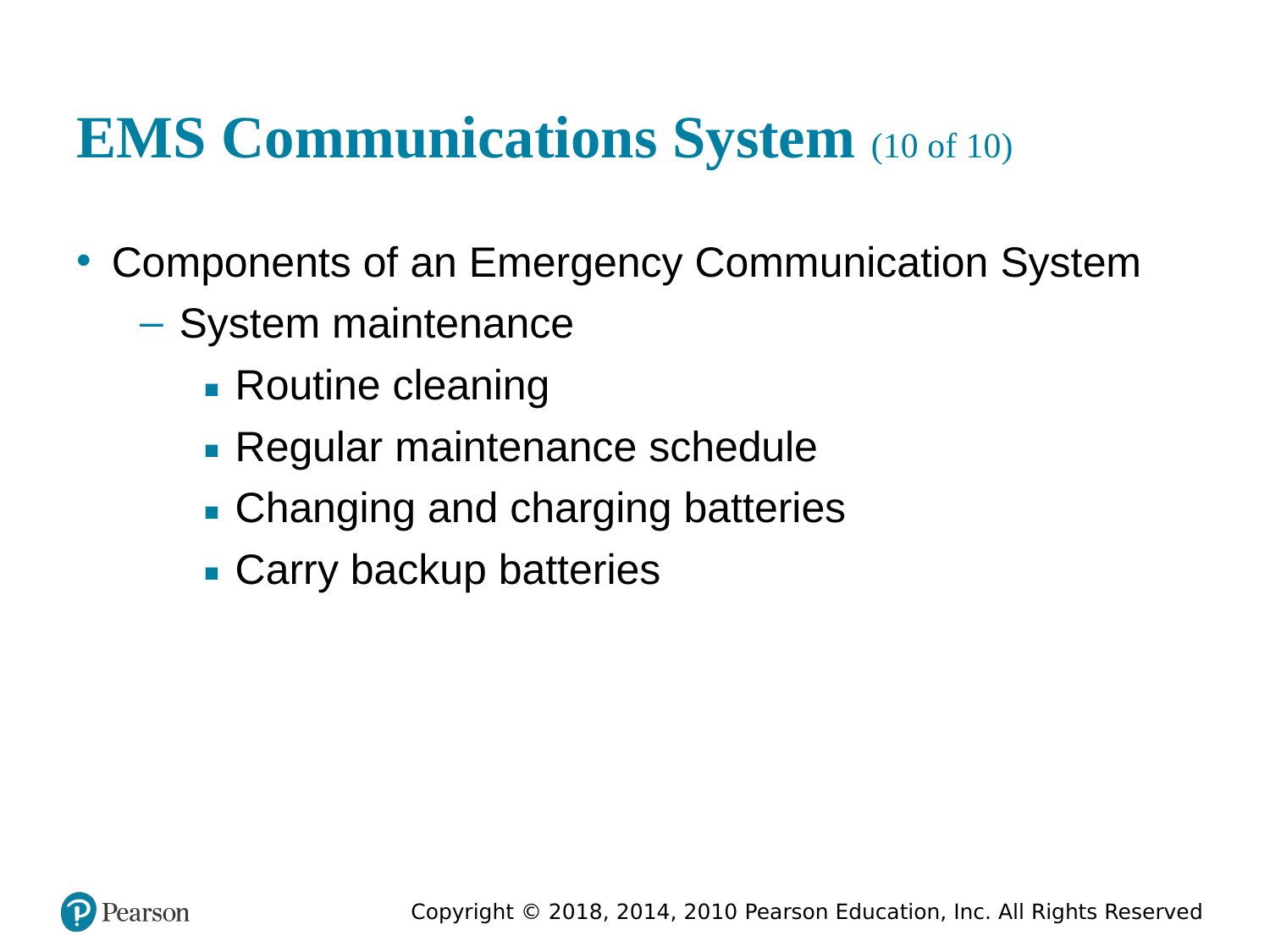

# E M S Communications System (10 of 10)
Components of an Emergency Communication System
System maintenance
Routine cleaning
Regular maintenance schedule
Changing and charging batteries
Carry backup batteries